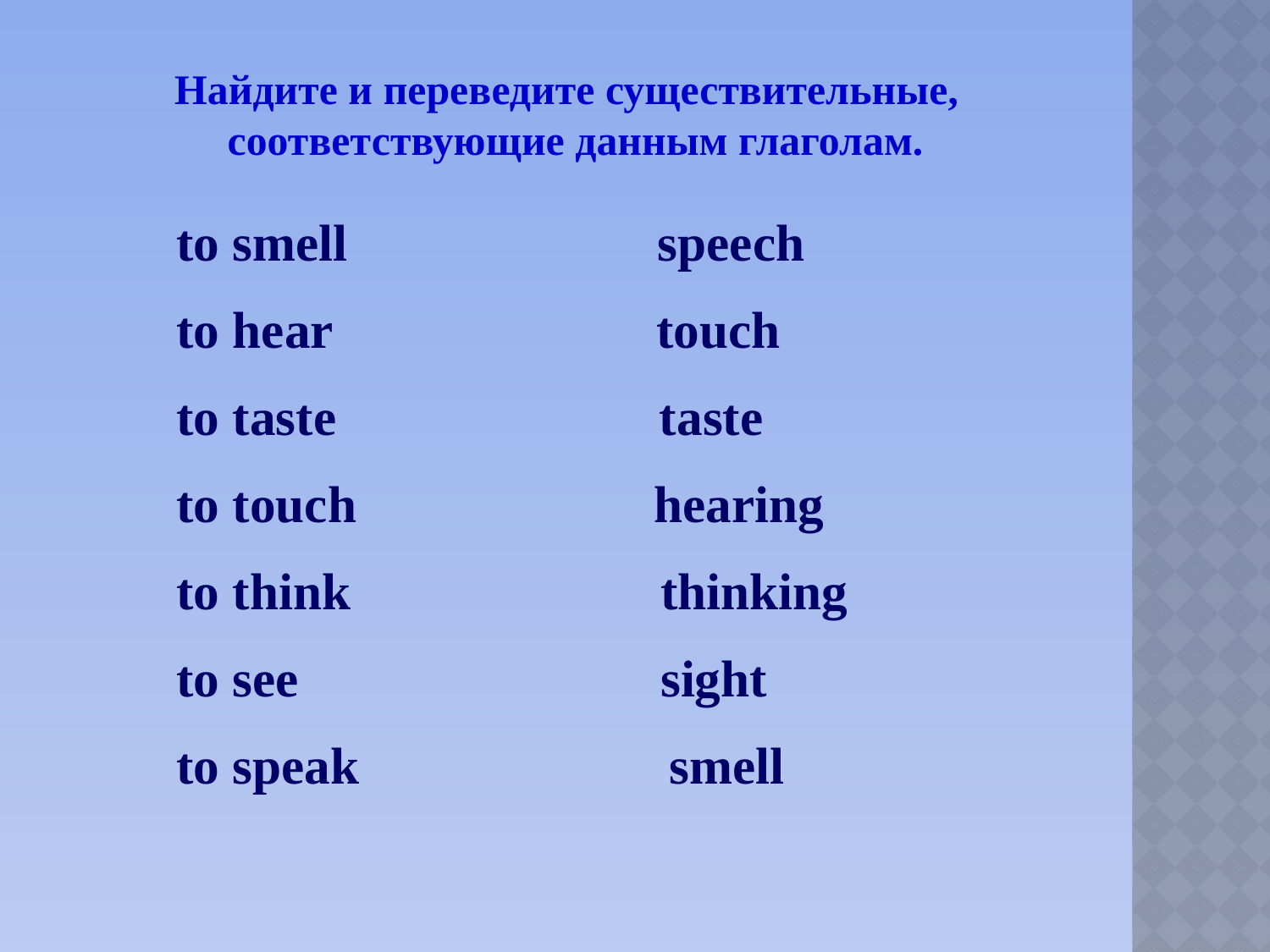

Найдите и переведите существительные,
                 соответствующие данным глаголам.

          to smell                        speech

          to hear                         touch

          to taste                         taste

          to touch                       hearing

          to think                        thinking

          to see                            sight

          to speak                        smell